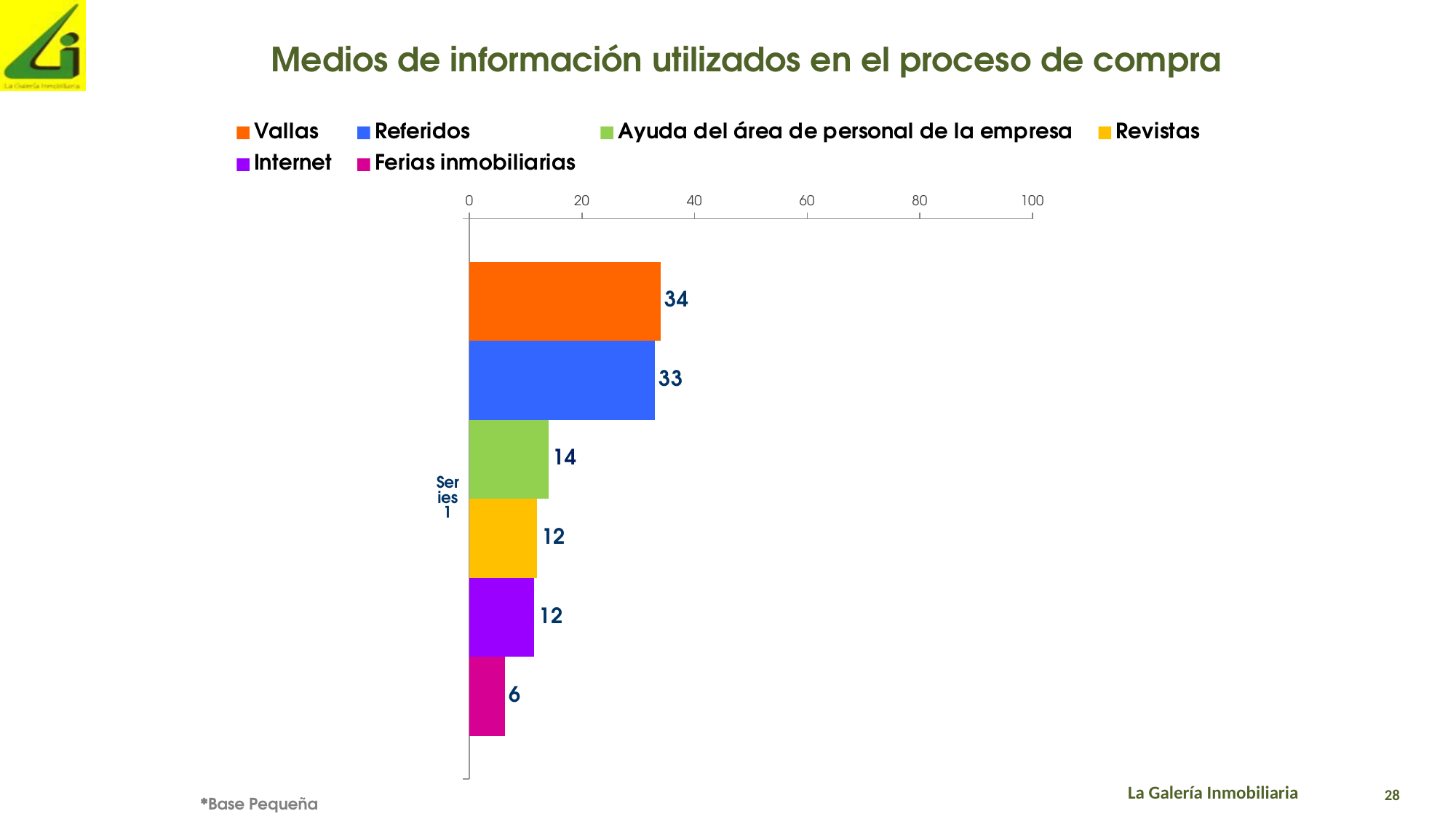

Medios de información utilizados en el proceso de compra

### Chart

| Category | Vallas | Referidos | Ayuda del área de personal de la empresa | Revistas | Internet | Ferias inmobiliarias |
|---|---|---|---|---|---|---|

### Chart

| Category | Vallas | Referidos | Ayuda del área de personal de la empresa | Revistas | Internet | Ferias inmobiliarias |
|---|---|---|---|---|---|---|
|  | 33.93 | 32.92 | 14.02 | 12.06 | 11.5 | 6.34 |
Synapsis 2014
*Base Pequeña